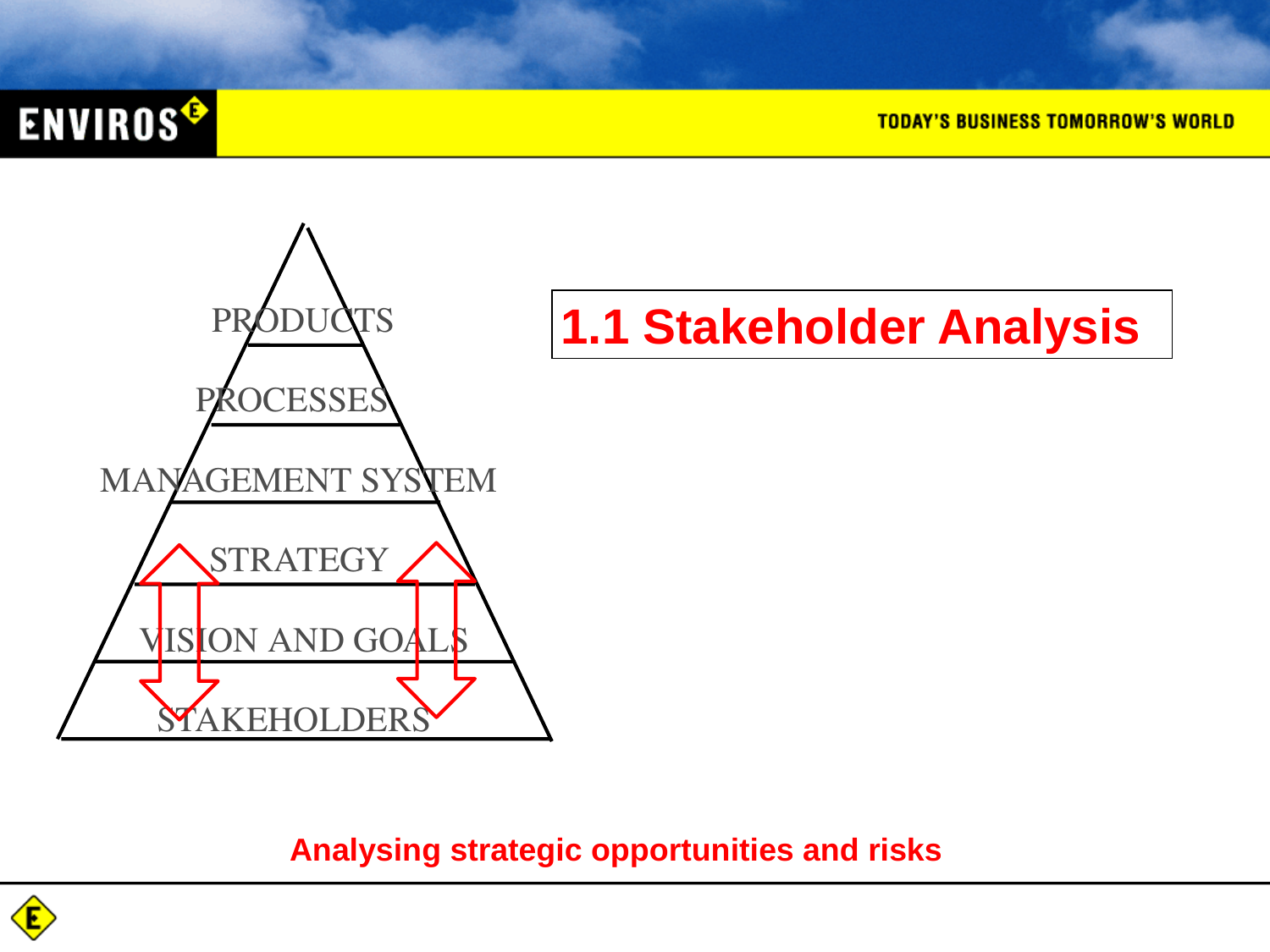

#

PRODUCTS
1.1 Stakeholder Analysis

PROCESSES

MANAGEMENT SYSTEM
STRATEGY

VISION AND GOALS
STAKEHOLDERS
Analysing strategic opportunities and risks